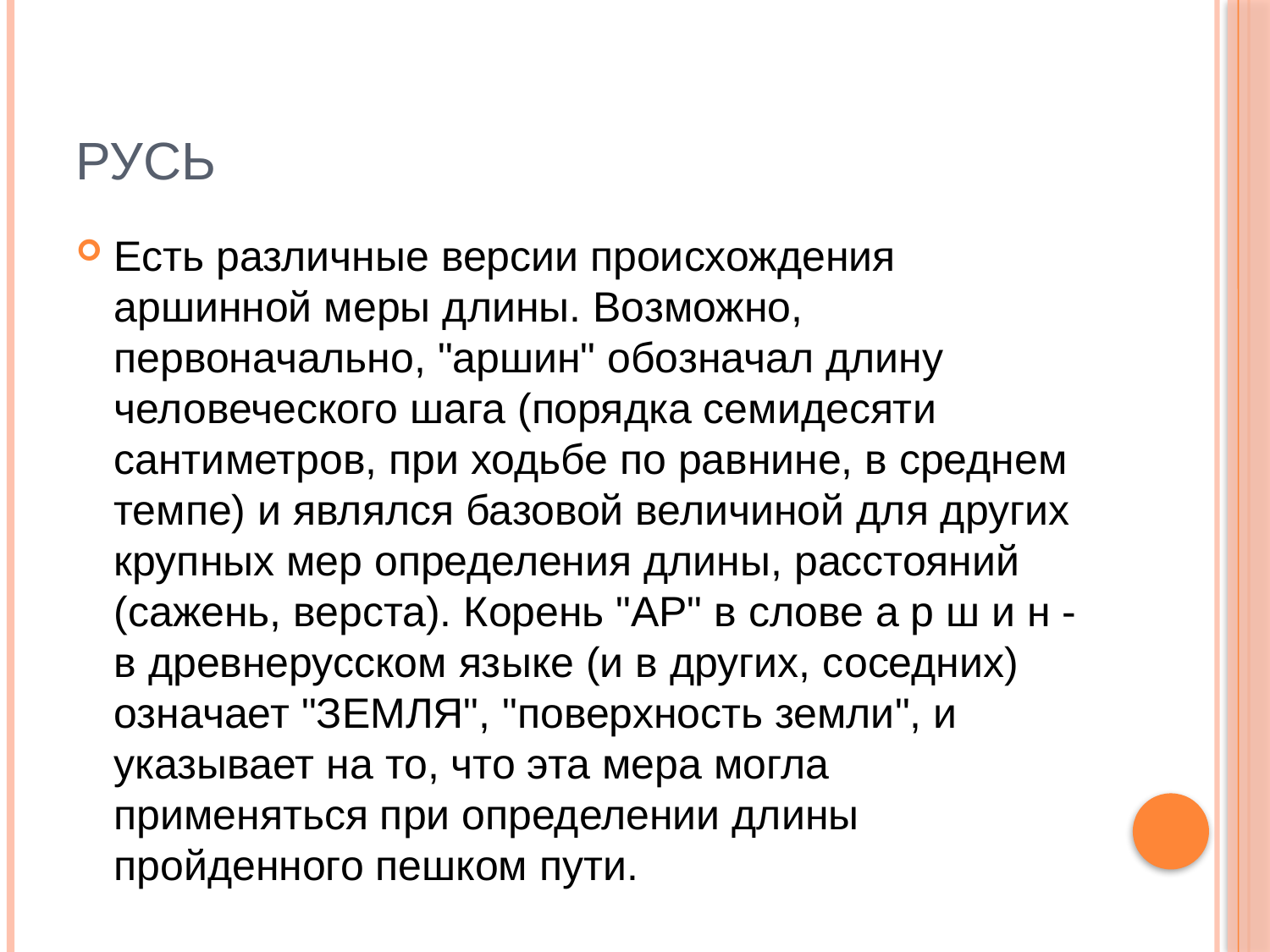

# Русь
Есть различные версии происхождения аршинной меры длины. Возможно, первоначально, "аршин" обозначал длину человеческого шага (порядка семидесяти сантиметров, при ходьбе по равнине, в среднем темпе) и являлся базовой величиной для других крупных мер определения длины, расстояний (сажень, верста). Корень "АР" в слове а р ш и н - в древнерусском языке (и в других, соседних) означает "ЗЕМЛЯ", "поверхность земли", и указывает на то, что эта мера могла применяться при определении длины пройденного пешком пути.